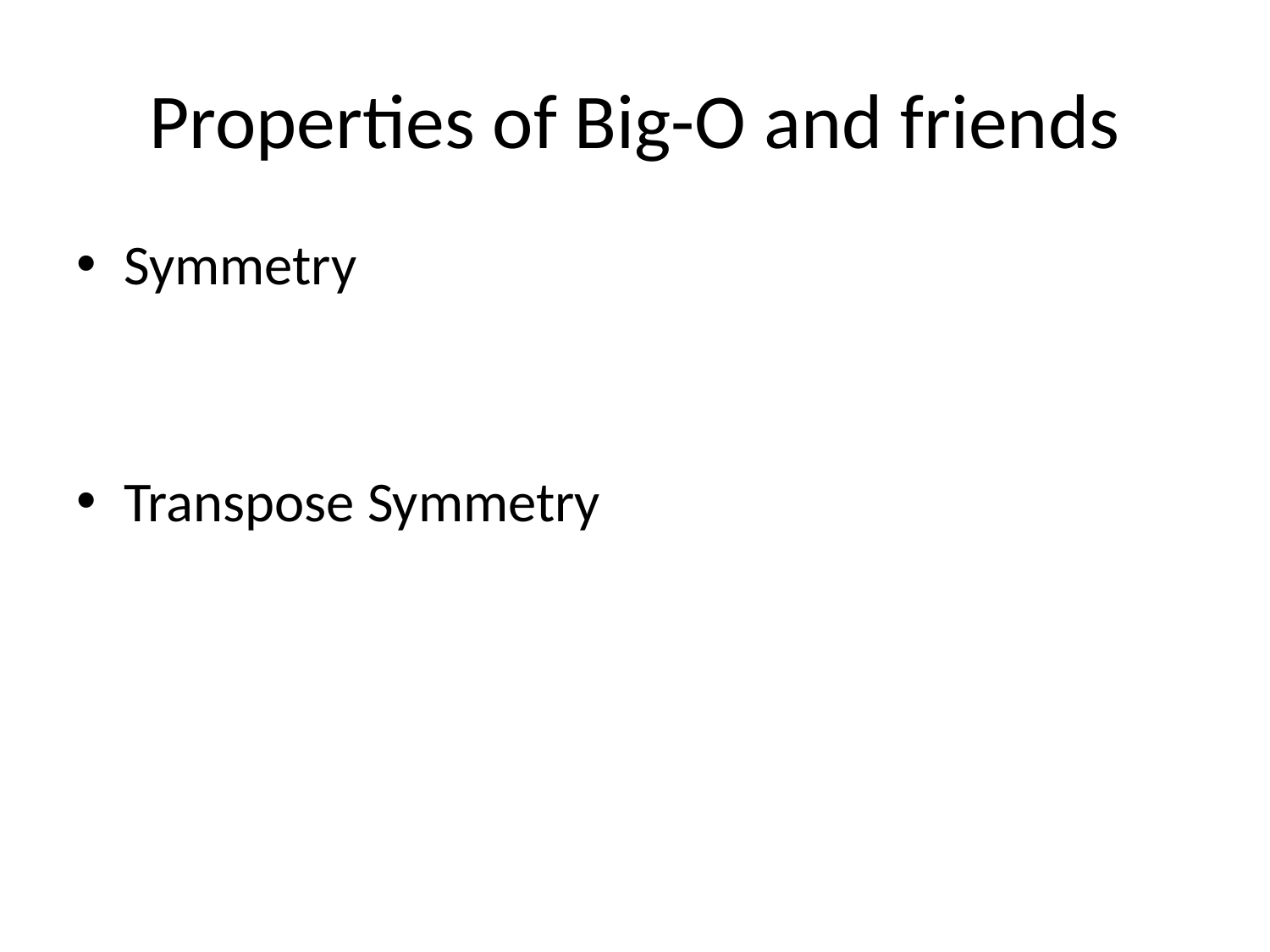

# Properties of Big-O and friends
Symmetry

Transpose Symmetry